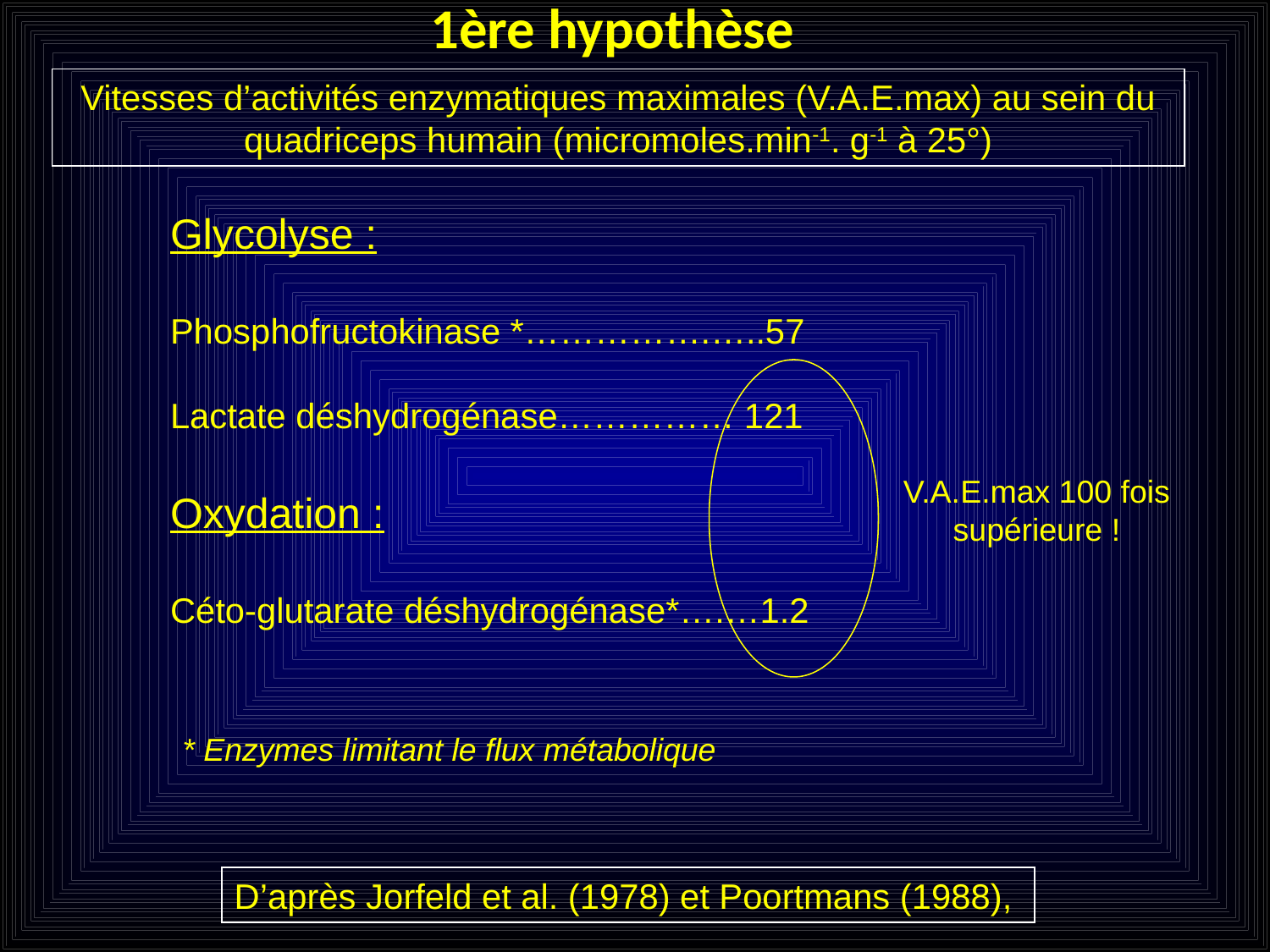

1ère hypothèse
Vitesses d’activités enzymatiques maximales (V.A.E.max) au sein du quadriceps humain (micromoles.min-1. g-1 à 25°)
Glycolyse :

Phosphofructokinase *…………….…..57

Lactate déshydrogénase…………… 121

Oxydation :

Céto-glutarate déshydrogénase*….…1.2

V.A.E.max 100 fois
supérieure !
* Enzymes limitant le flux métabolique
D’après Jorfeld et al. (1978) et Poortmans (1988),